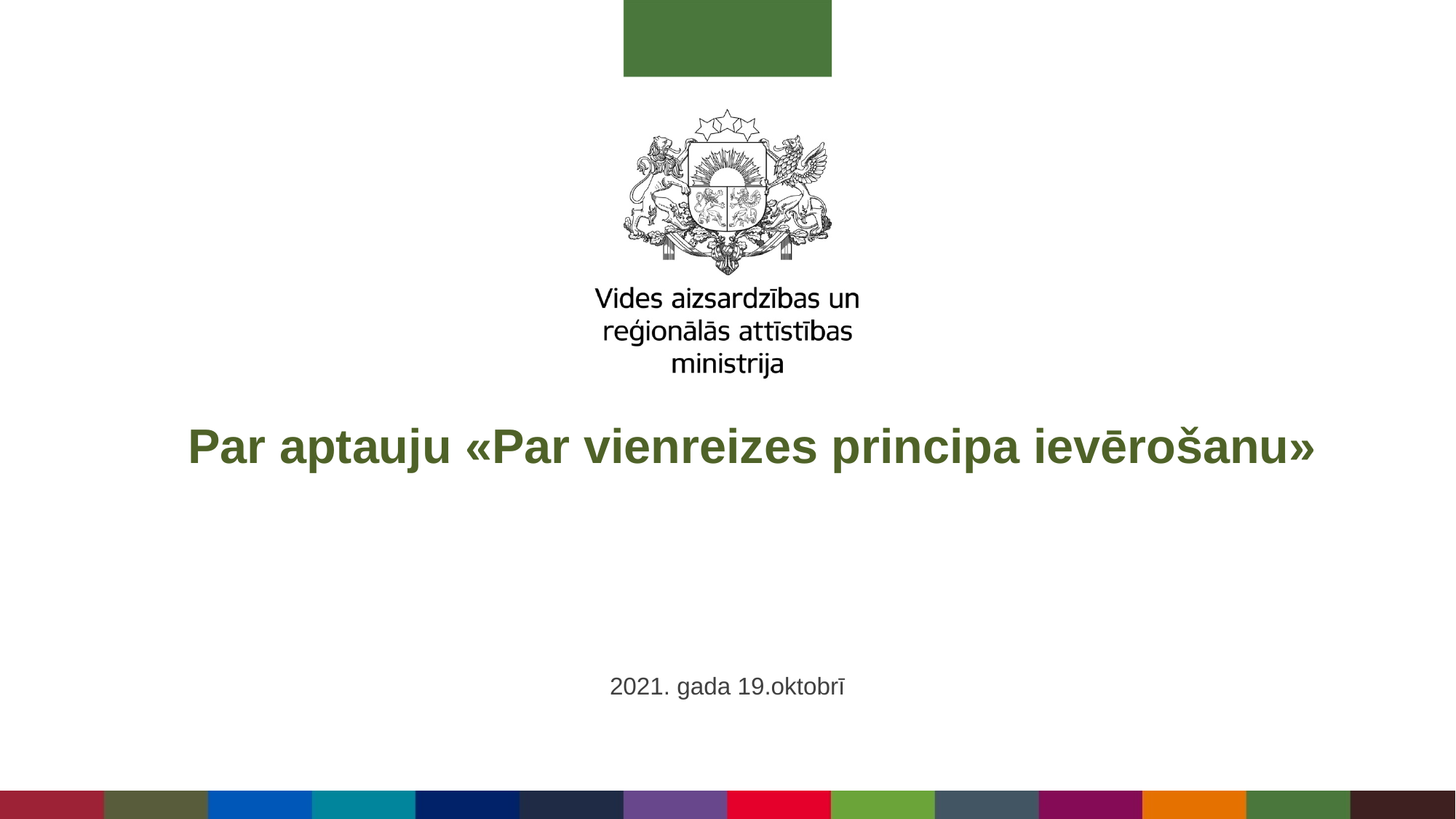

Par aptauju «Par vienreizes principa ievērošanu»

2021. gada 19.oktobrī